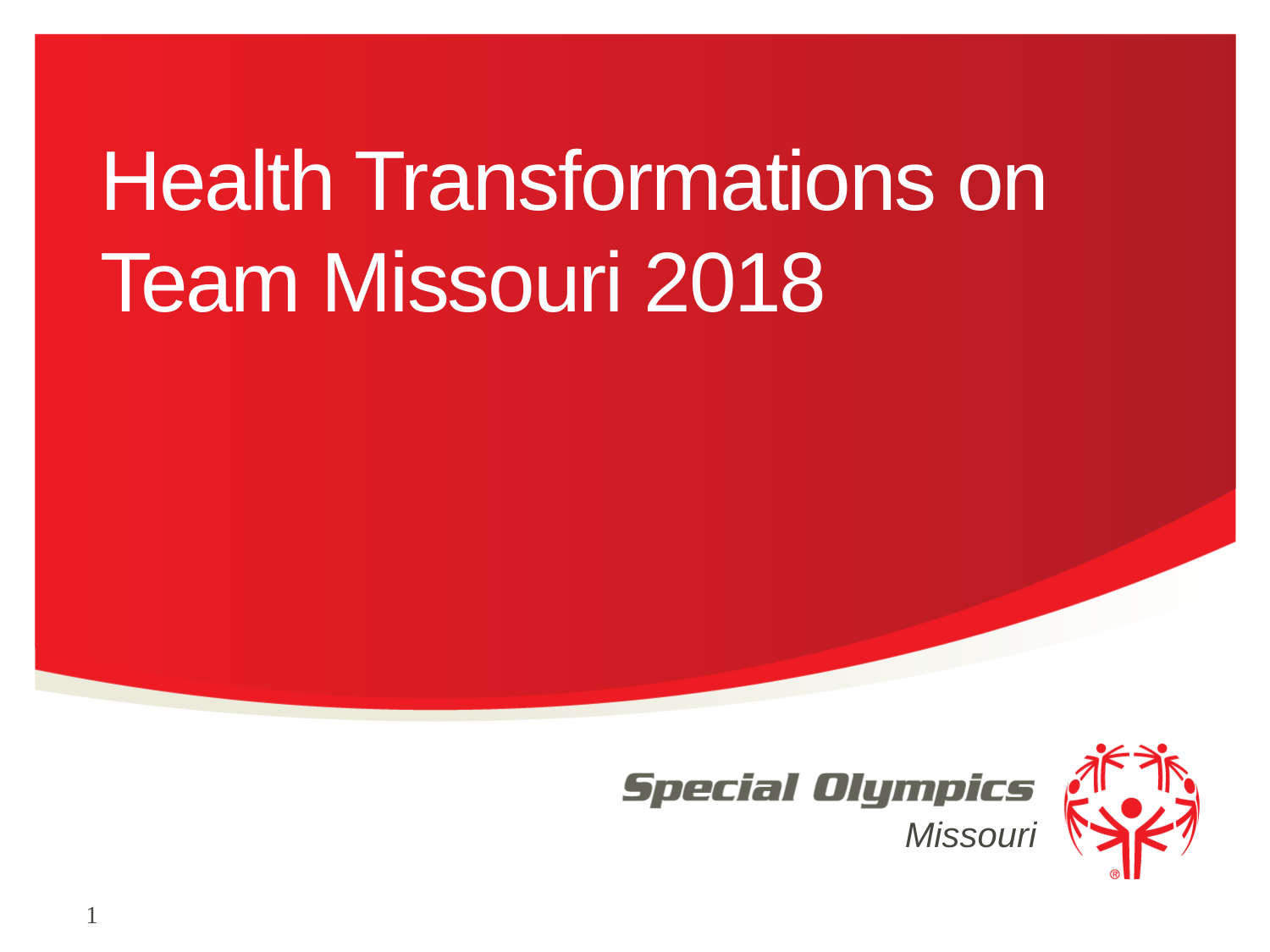

# Health Transformations on Team Missouri 2018

Missouri
1